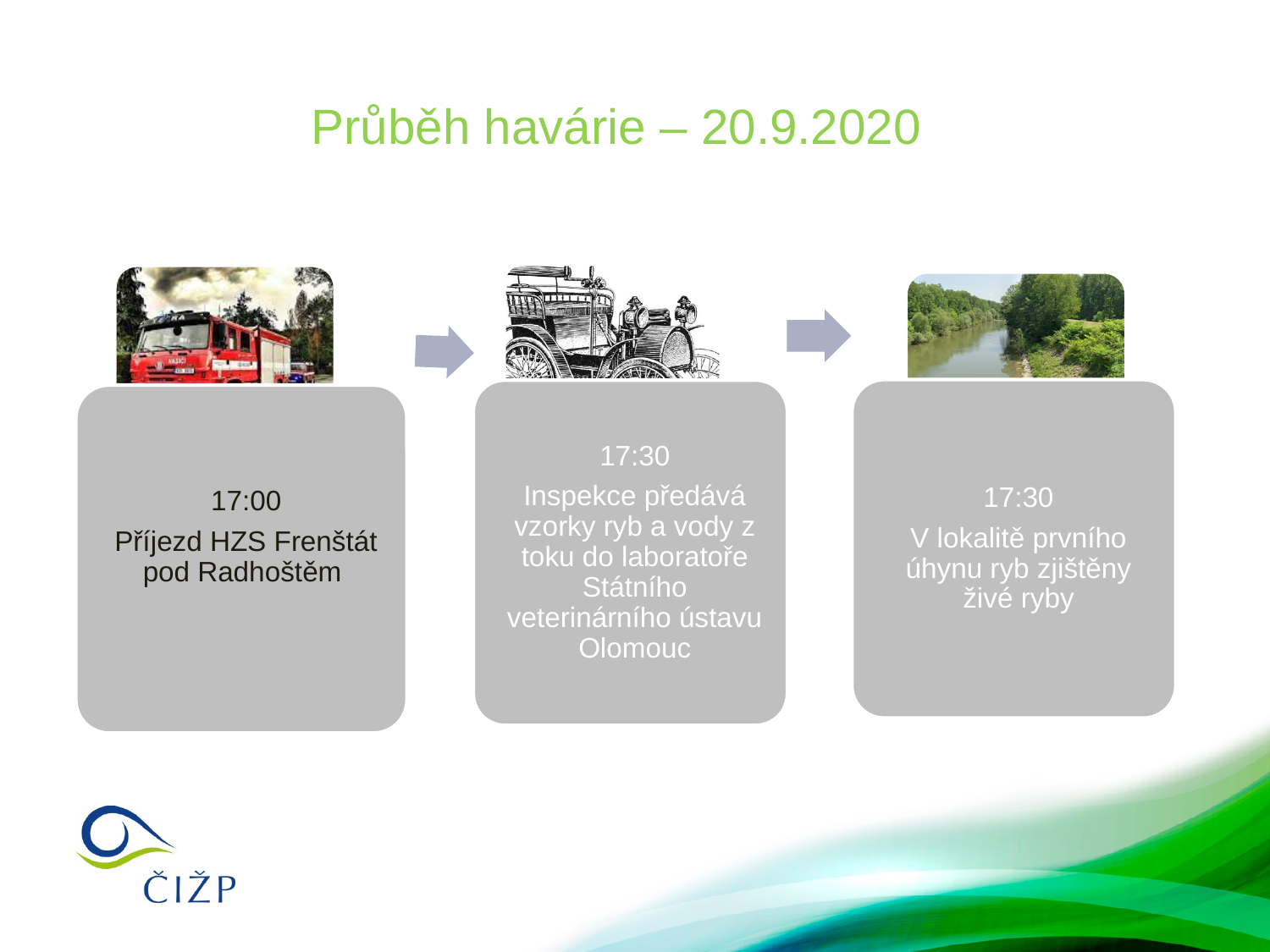

# Průběh havárie – 20.9.2020
17:00
Příjezd HZS Frenštát pod Radhoštěm

17:30
Inspekce předává vzorky ryb a vody z toku do laboratoře Státního veterinárního ústavu Olomouc

17:30
V lokalitě prvního úhynu ryb zjištěny živé ryby